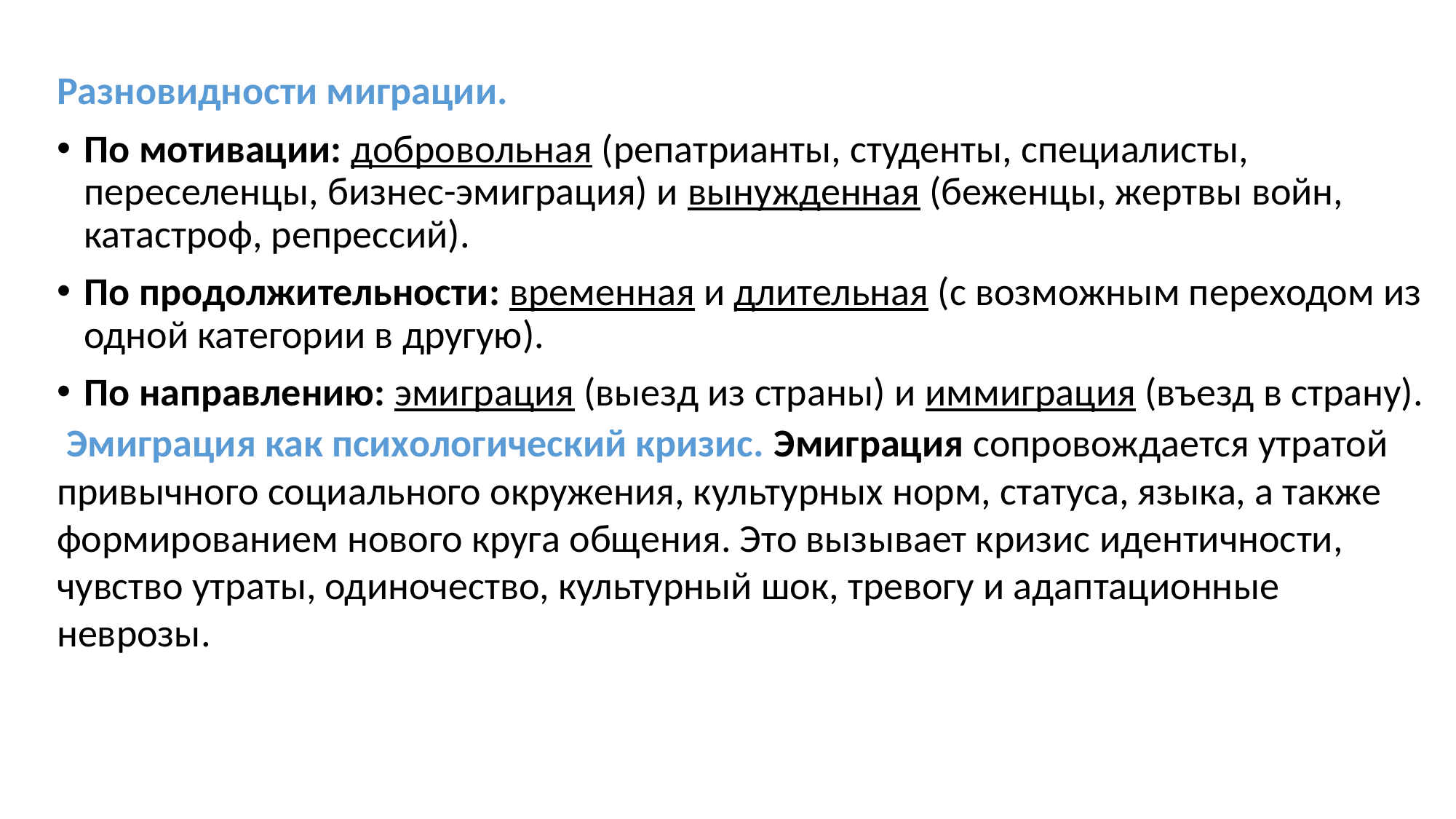

Разновидности миграции.
По мотивации: добровольная (репатрианты, студенты, специалисты, переселенцы, бизнес-эмиграция) и вынужденная (беженцы, жертвы войн, катастроф, репрессий).
По продолжительности: временная и длительная (с возможным переходом из одной категории в другую).
По направлению: эмиграция (выезд из страны) и иммиграция (въезд в страну).
 Эмиграция как психологический кризис. Эмиграция сопровождается утратой привычного социального окружения, культурных норм, статуса, языка, а также формированием нового круга общения. Это вызывает кризис идентичности, чувство утраты, одиночество, культурный шок, тревогу и адаптационные неврозы.